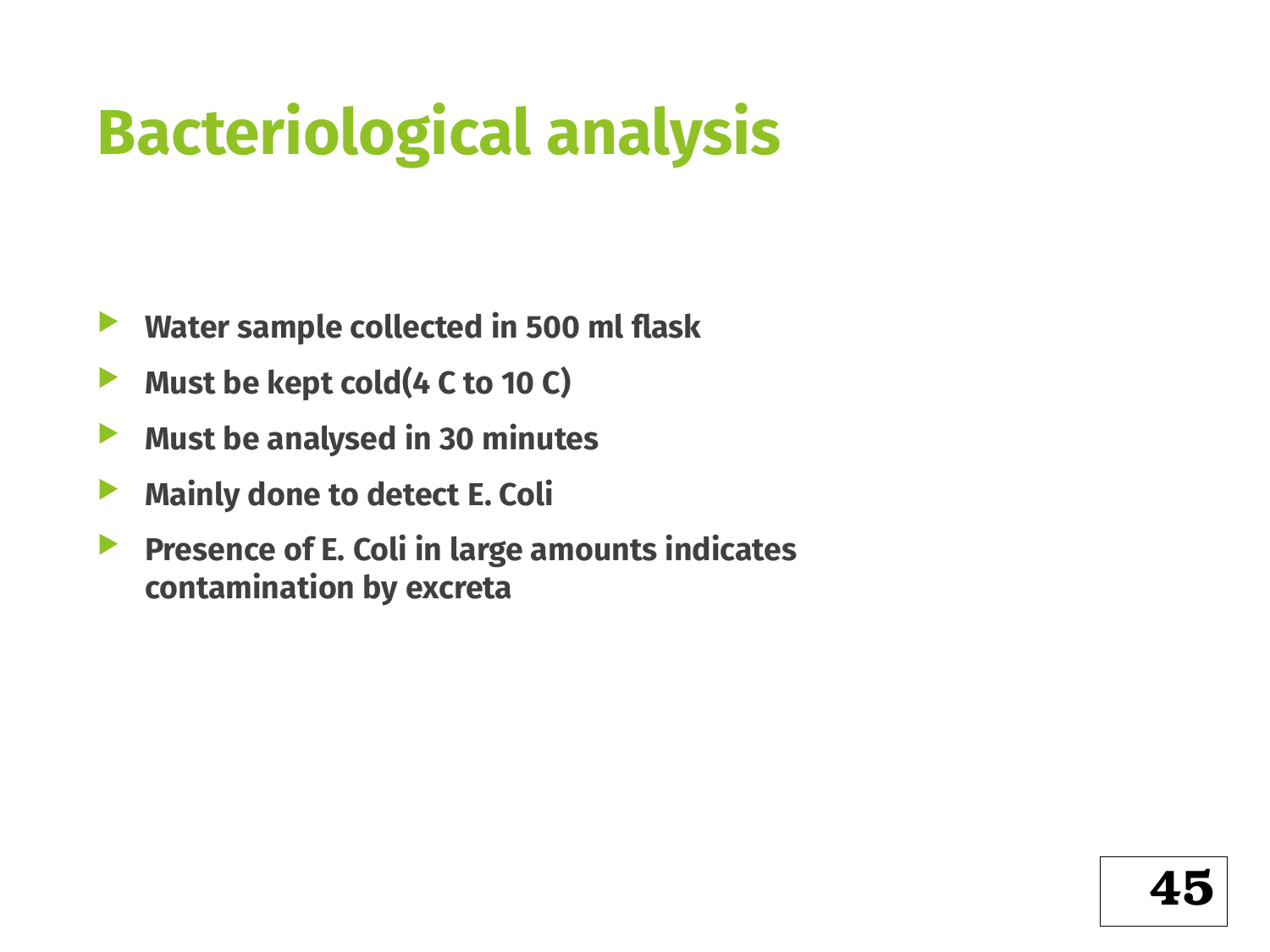

# Bacteriological analysis
Water sample collected in 500 ml flask
Must be kept cold(4 C to 10 C)
Must be analysed in 30 minutes
Mainly done to detect E. Coli
Presence of E. Coli in large amounts indicates contamination by excreta

45